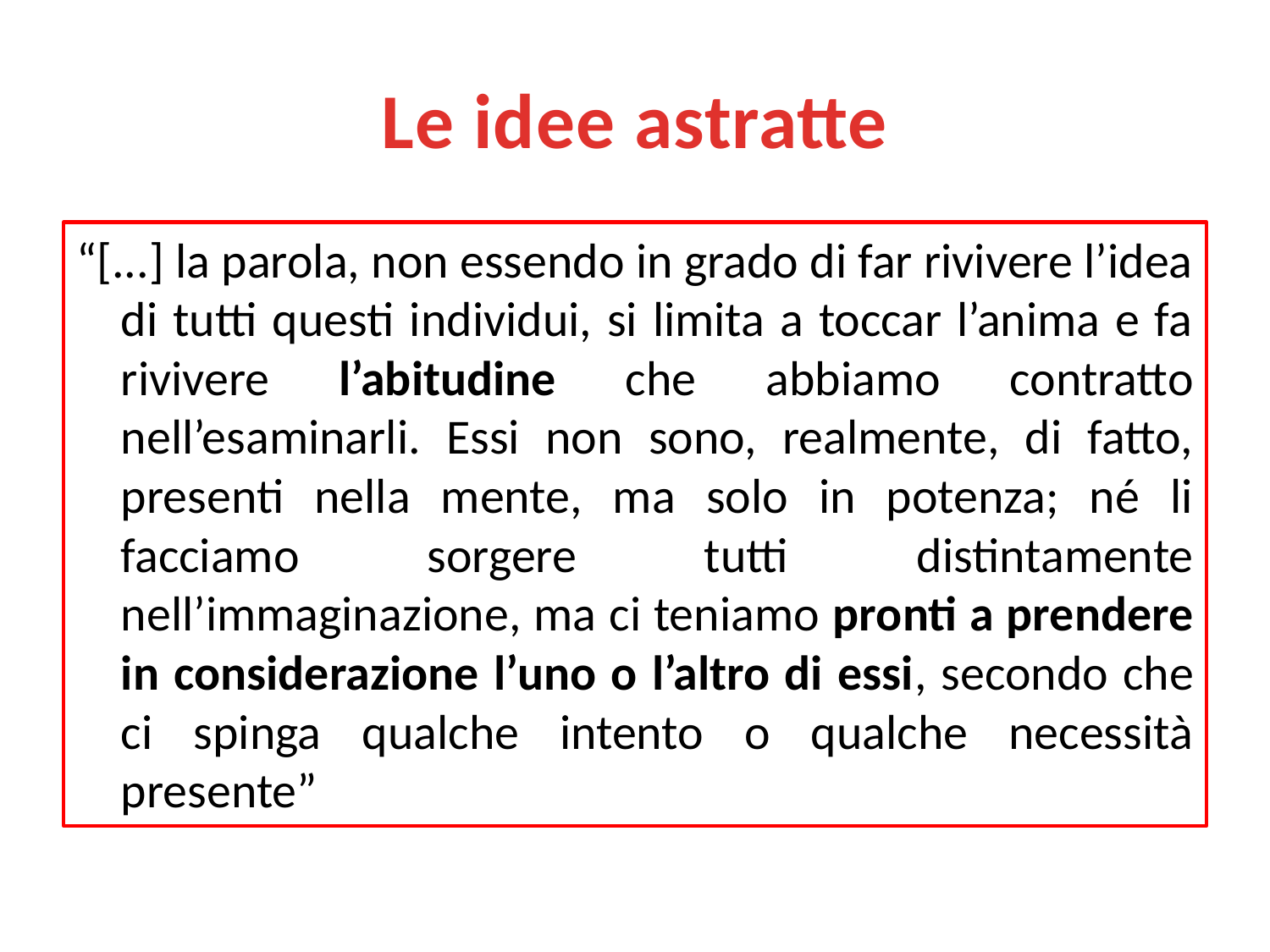

# Le idee astratte
“[...] la parola, non essendo in grado di far rivivere l’idea di tutti questi individui, si limita a toccar l’anima e fa rivivere l’abitudine che abbiamo contratto nell’esaminarli. Essi non sono, realmente, di fatto, presenti nella mente, ma solo in potenza; né li facciamo sorgere tutti distintamente nell’immaginazione, ma ci teniamo pronti a prendere in considerazione l’uno o l’altro di essi, secondo che ci spinga qualche intento o qualche necessità presente”